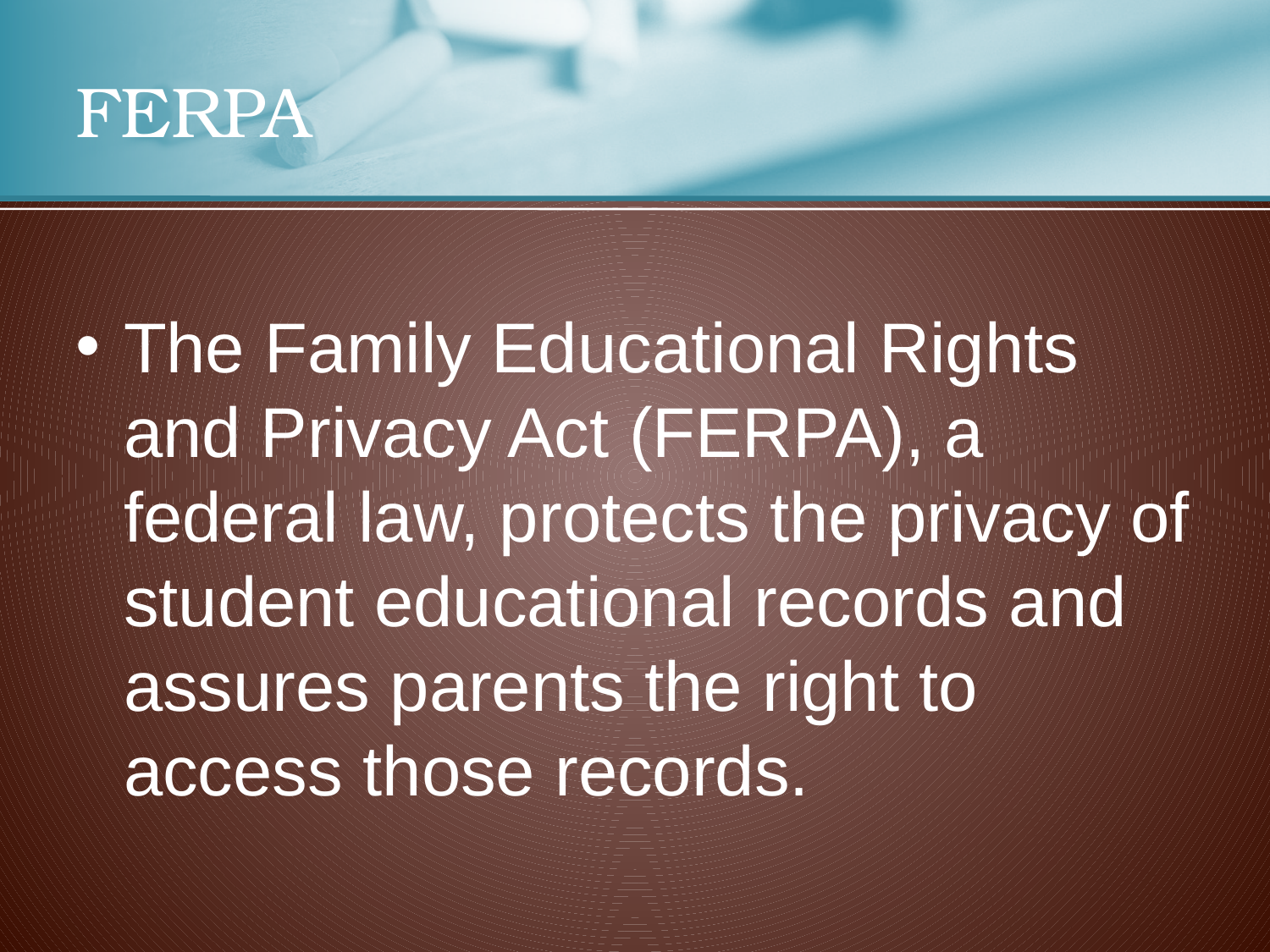

# FERPA
The Family Educational Rights and Privacy Act (FERPA), a federal law, protects the privacy of student educational records and assures parents the right to access those records.